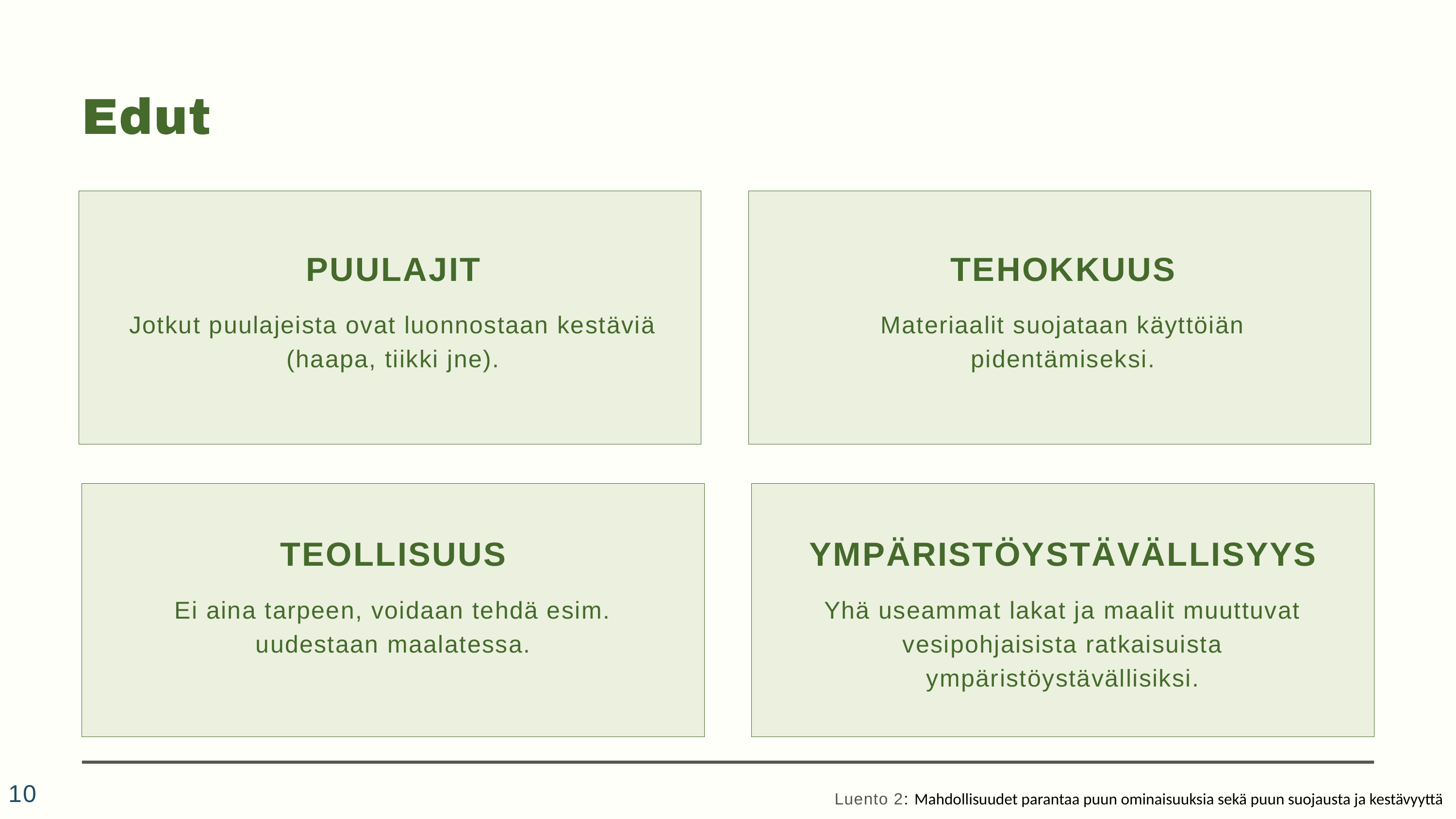

Edut

PUULAJIT
Jotkut puulajeista ovat luonnostaan kestäviä (haapa, tiikki jne).
TEHOKKUUS
Materiaalit suojataan käyttöiän pidentämiseksi.

TEOLLISUUS
Ei aina tarpeen, voidaan tehdä esim. uudestaan maalatessa.
YMPÄRISTÖYSTÄVÄLLISYYS
Yhä useammat lakat ja maalit muuttuvat vesipohjaisista ratkaisuista ympäristöystävällisiksi.

10
Luento 2: Mahdollisuudet parantaa puun ominaisuuksia sekä puun suojausta ja kestävyyttä